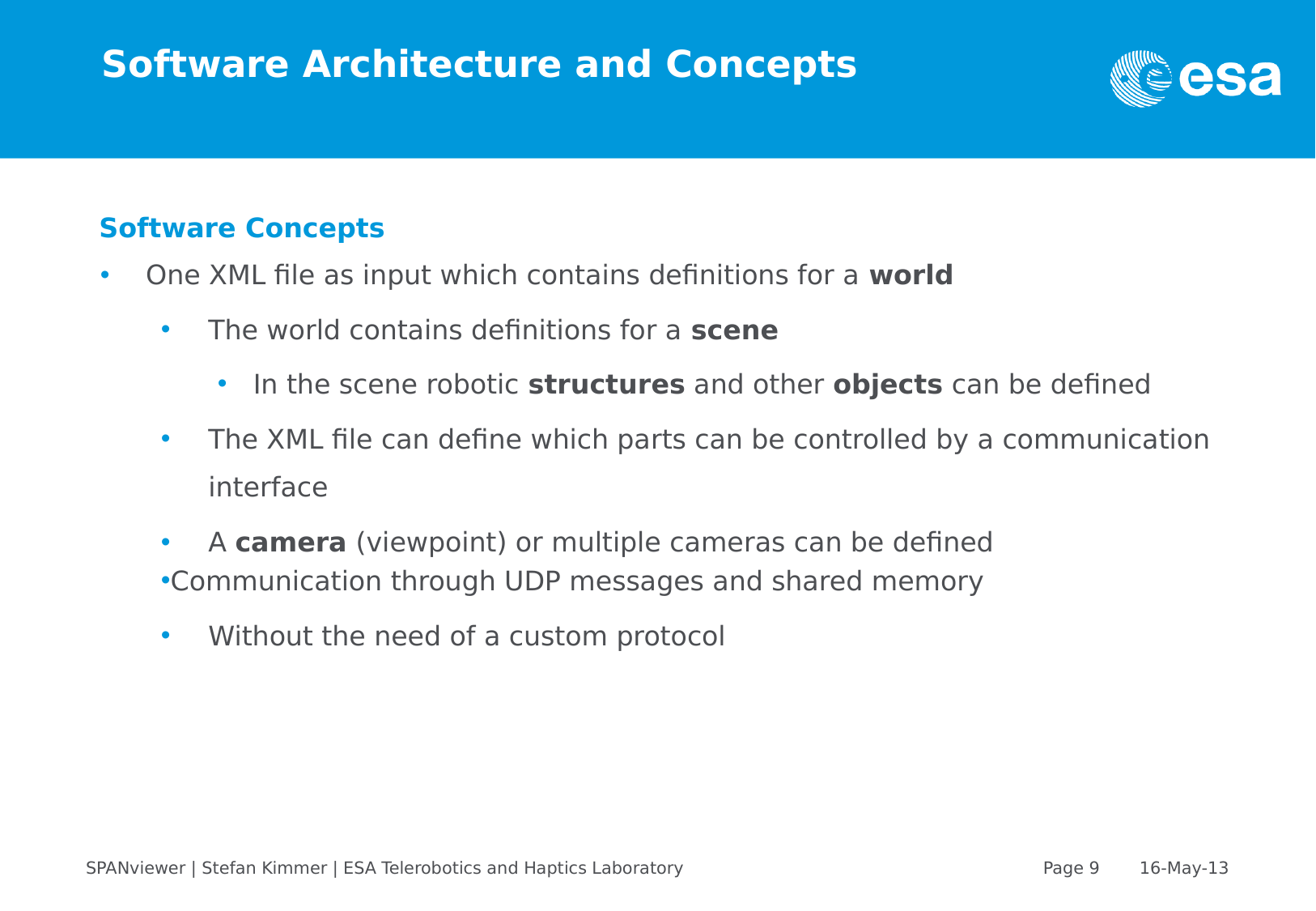

# Software Architecture and Concepts

Software Concepts
One XML file as input which contains definitions for a world
The world contains definitions for a scene
In the scene robotic structures and other objects can be defined
The XML file can define which parts can be controlled by a communication interface
A camera (viewpoint) or multiple cameras can be defined
Communication through UDP messages and shared memory
Without the need of a custom protocol
SPANviewer | Stefan Kimmer | ESA Telerobotics and Haptics Laboratory